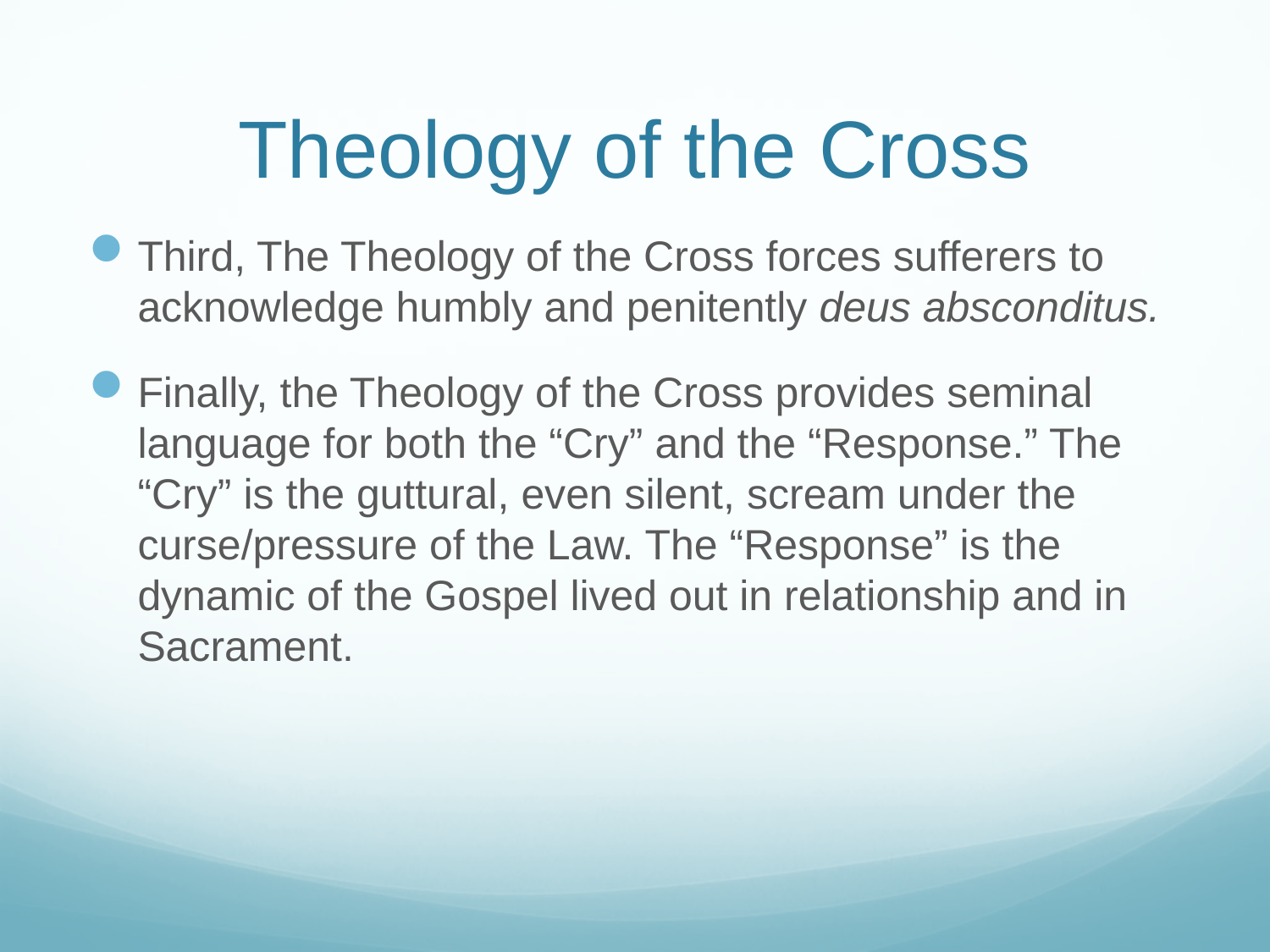

# Theology of the Cross
Third, The Theology of the Cross forces sufferers to acknowledge humbly and penitently deus absconditus.
Finally, the Theology of the Cross provides seminal language for both the “Cry” and the “Response.” The “Cry” is the guttural, even silent, scream under the curse/pressure of the Law. The “Response” is the dynamic of the Gospel lived out in relationship and in Sacrament.